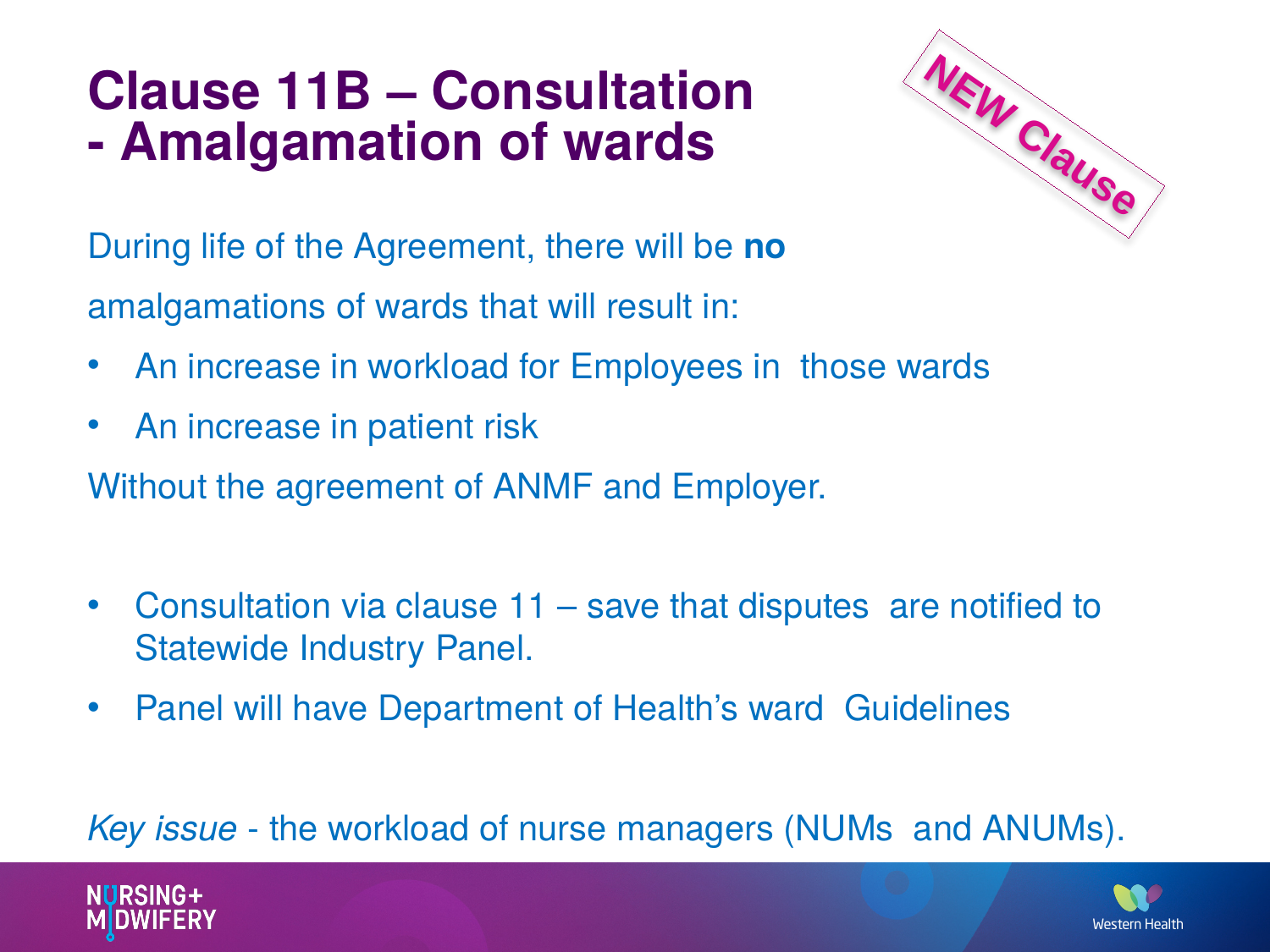

# Clause 11B – Consultation - Amalgamation of wards
NEW Clause
During life of the Agreement, there will be no
amalgamations of wards that will result in:
An increase in workload for Employees in  those wards
An increase in patient risk
Without the agreement of ANMF and Employer.

Consultation via clause 11 – save that disputes  are notified to Statewide Industry Panel.
Panel will have Department of Health’s ward  Guidelines

Key issue - the workload of nurse managers (NUMs  and ANUMs).